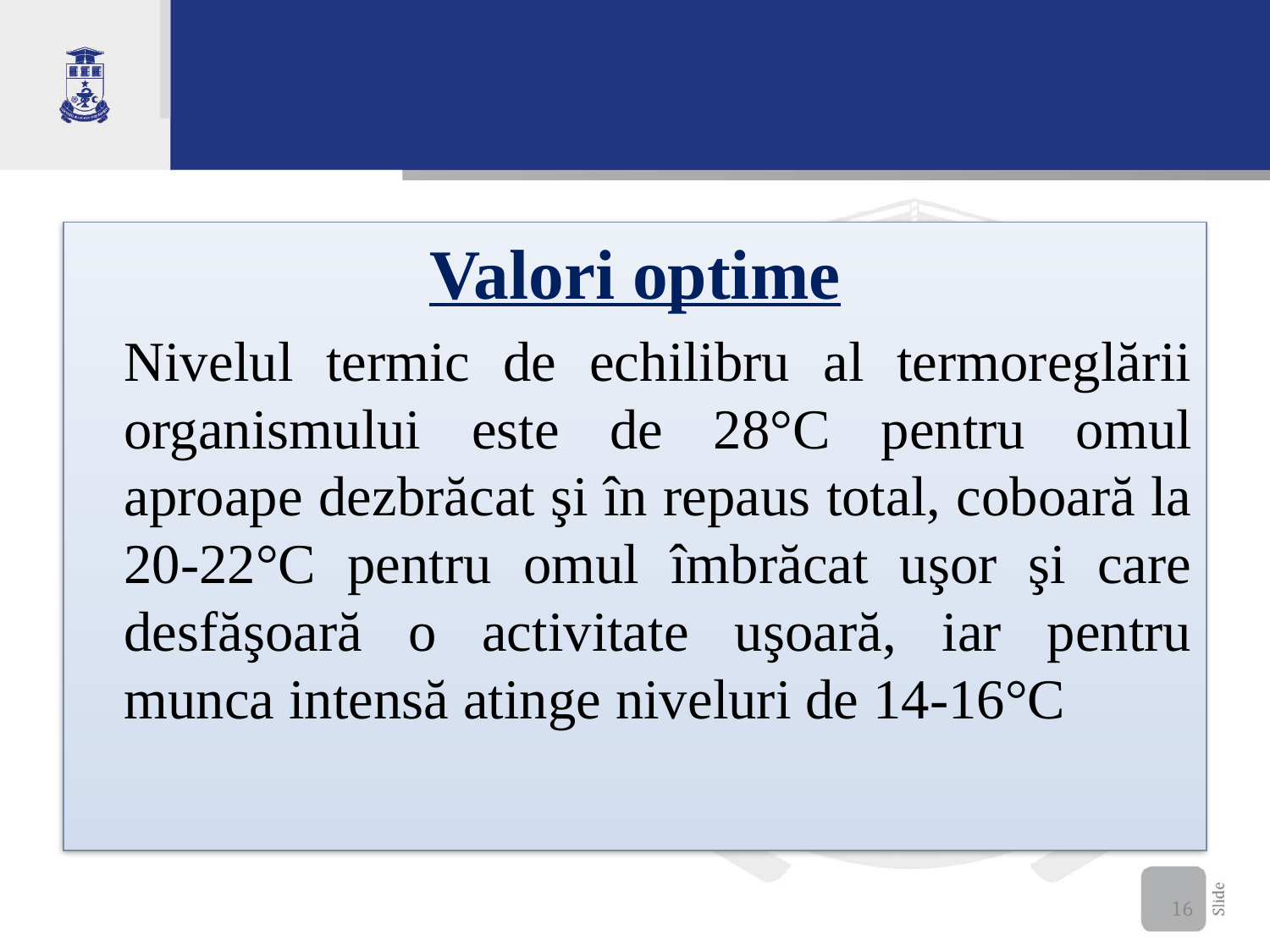

Valori optime
	Nivelul termic de echilibru al termoreglării organismului este de 28°C pentru omul aproape dezbrăcat şi în repaus total, coboară la 20-22°C pentru omul îmbrăcat uşor şi care desfăşoară o activitate uşoară, iar pentru munca intensă atinge niveluri de 14-16°C
16